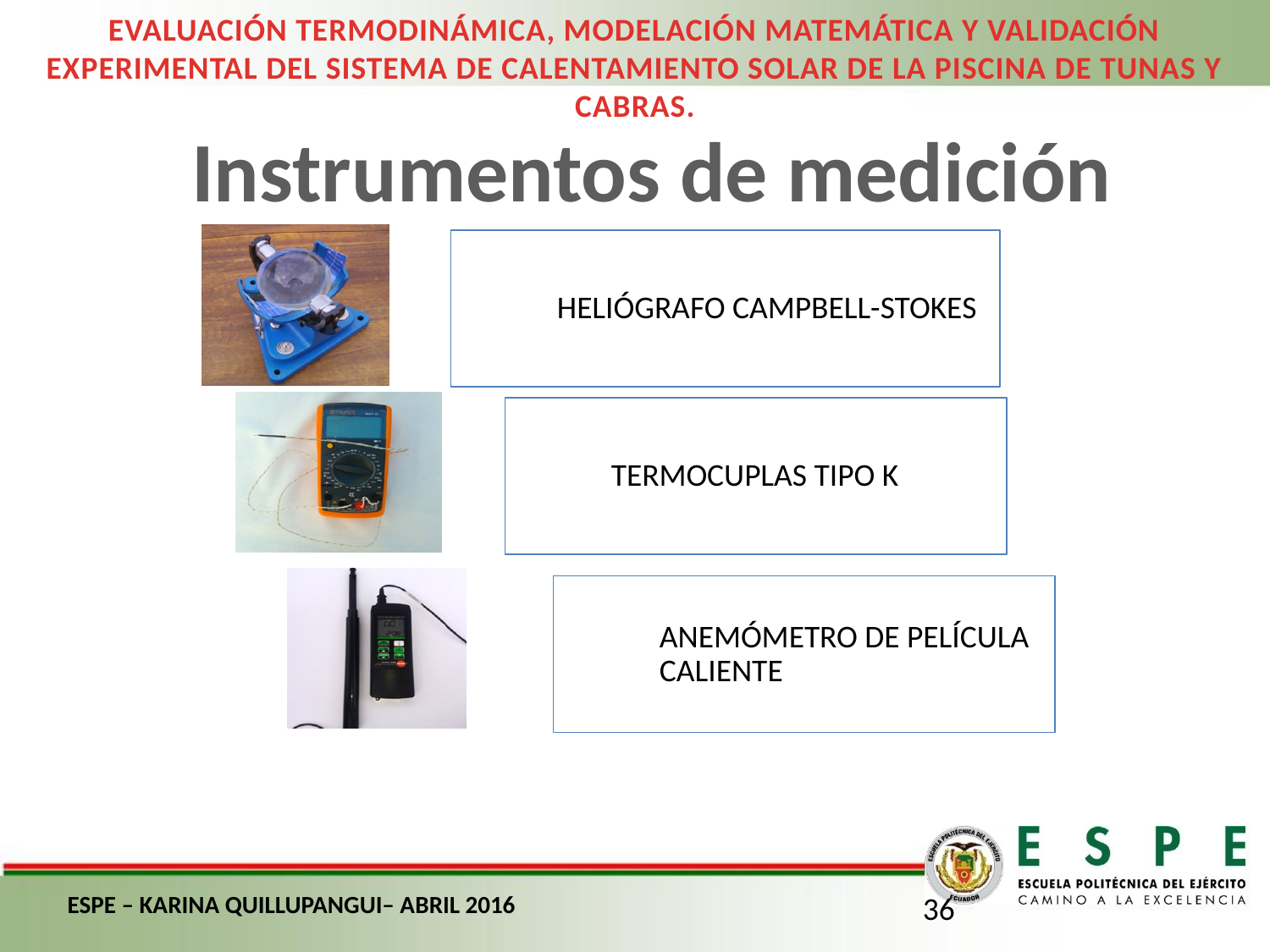

EVALUACIÓN TERMODINÁMICA, MODELACIÓN MATEMÁTICA Y VALIDACIÓN EXPERIMENTAL DEL SISTEMA DE CALENTAMIENTO SOLAR DE LA PISCINA DE TUNAS Y CABRAS.
Instrumentos de medición
HELIÓGRAFO CAMPBELL-STOKES
TERMOCUPLAS TIPO K
ANEMÓMETRO DE PELÍCULA CALIENTE
ESPE – KARINA QUILLUPANGUI– ABRIL 2016
36